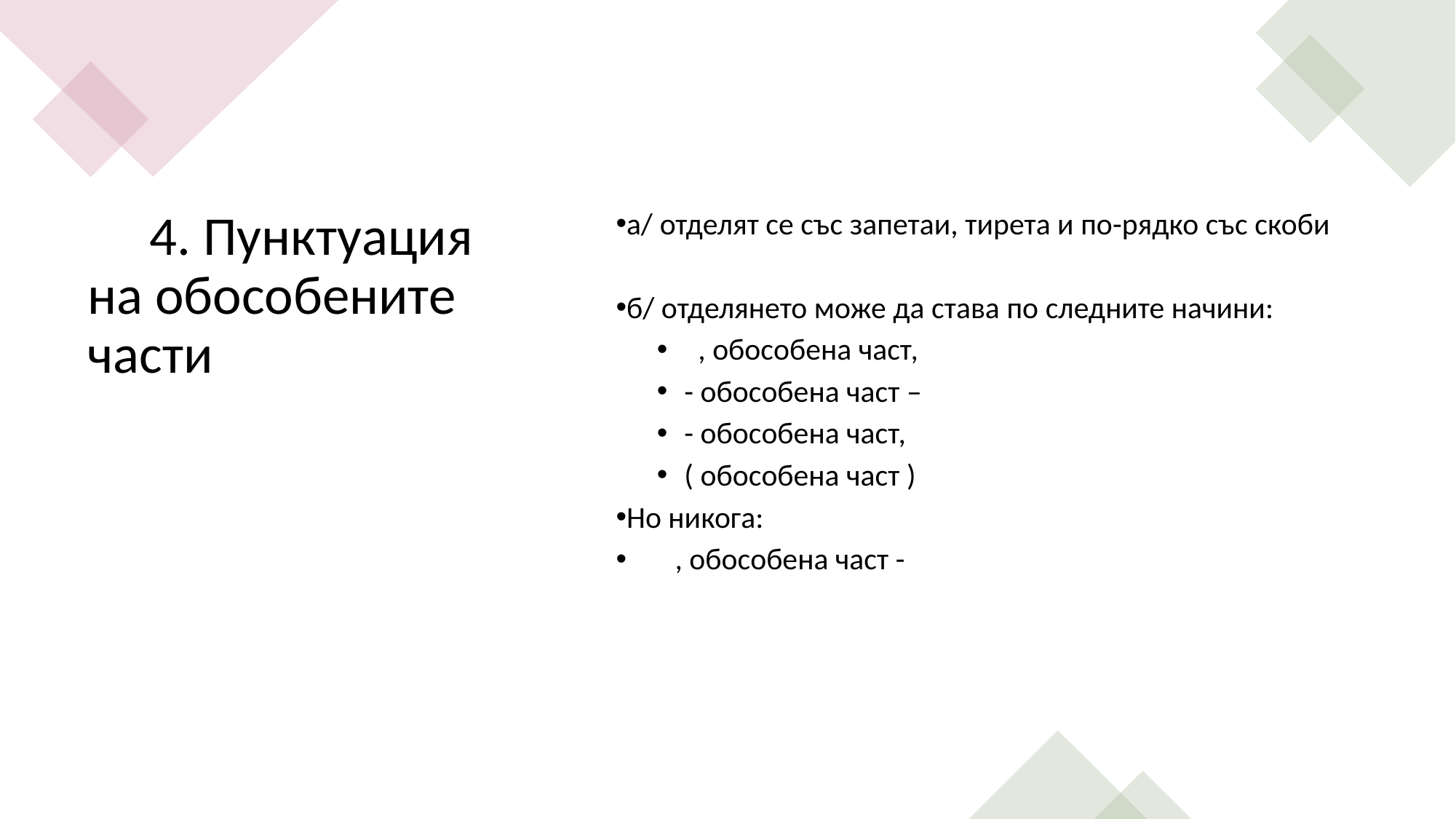

а/ отделят се със запетаи, тирета и по-рядко със скоби

б/ отделянето може да става по следните начини:
  , обособена част,
- обособена част –
- обособена част,
( обособена част )
Но никога:
       , обособена част -

     4. Пунктуация на обособените части